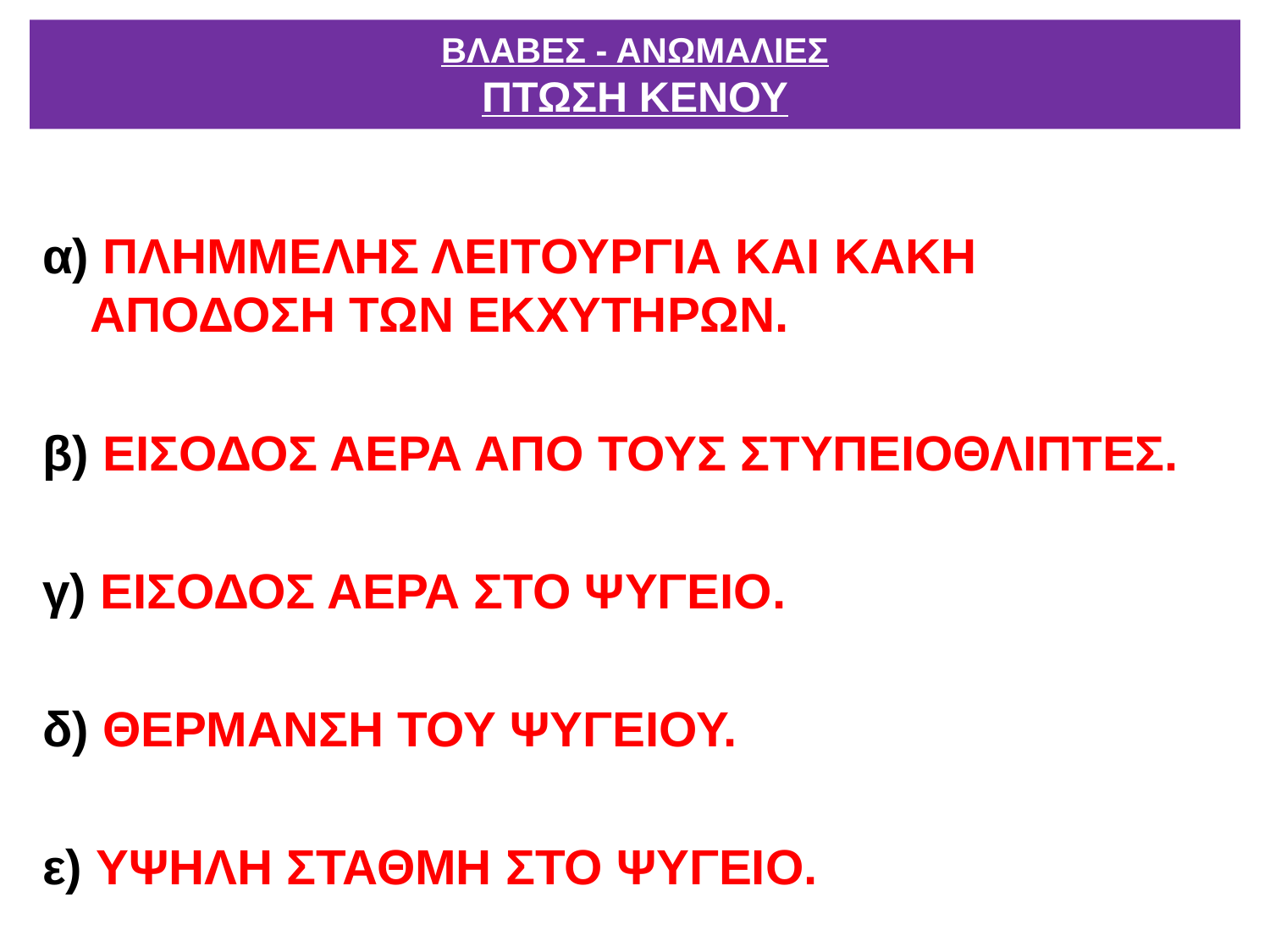

# ΒΛΑΒΕΣ - ΑΝΩΜΑΛΙΕΣ ΠΤΩΣΗ ΚΕΝΟΥ

α) ΠΛΗΜΜΕΛΗΣ ΛΕΙΤΟΥΡΓΙΑ ΚΑΙ ΚΑΚΗ ΑΠΟΔΟΣΗ ΤΩΝ ΕΚΧΥΤΗΡΩΝ.

β) ΕΙΣΟΔΟΣ ΑΕΡΑ ΑΠΟ ΤΟΥΣ ΣΤΥΠΕΙΟΘΛΙΠΤΕΣ.

γ) ΕΙΣΟΔΟΣ ΑΕΡΑ ΣΤΟ ΨΥΓΕΙΟ.

δ) ΘΕΡΜΑΝΣΗ ΤΟΥ ΨΥΓΕΙΟΥ.

ε) ΥΨΗΛΗ ΣΤΑΘΜΗ ΣΤΟ ΨΥΓΕΙΟ.